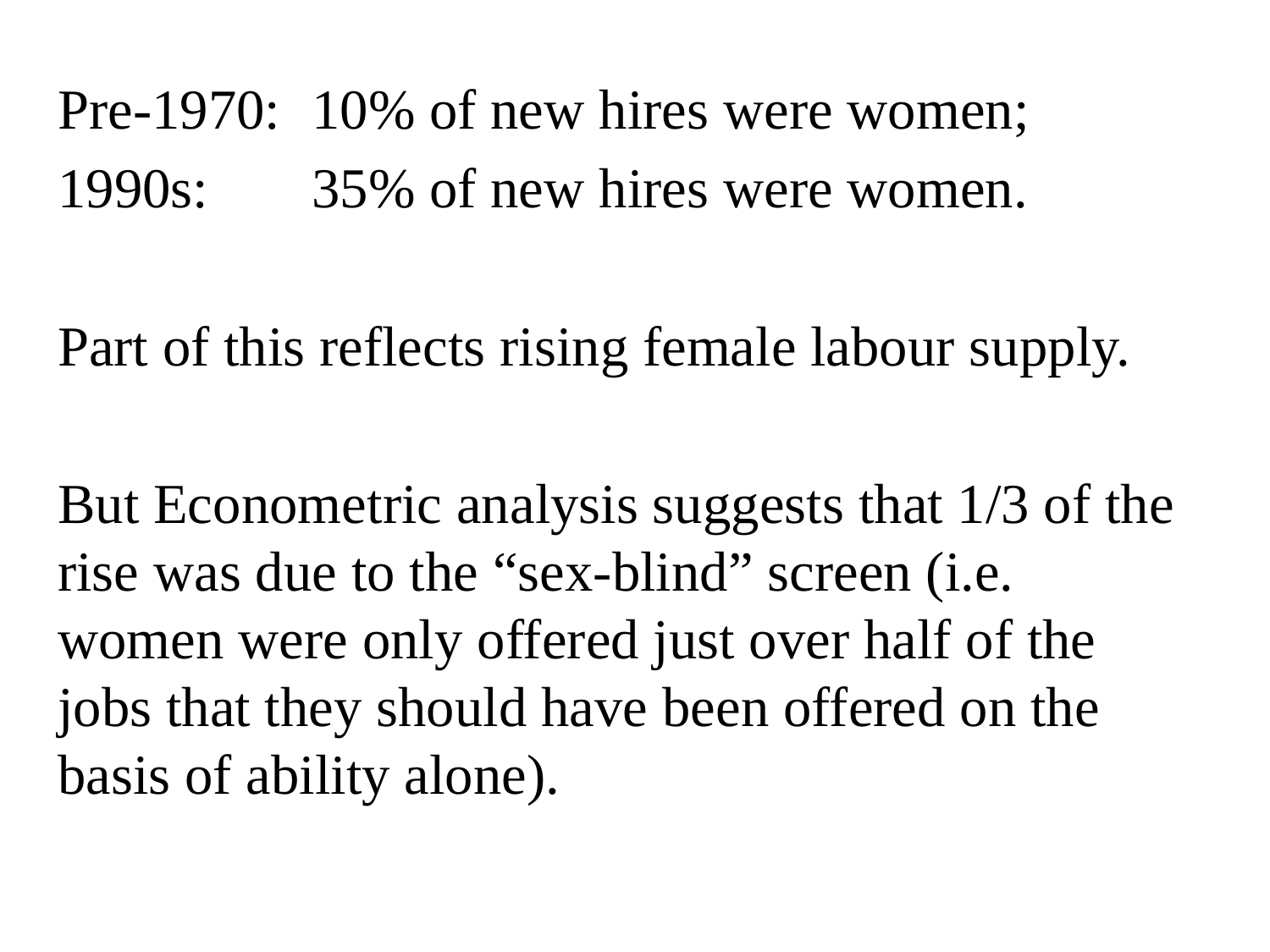

Pre-1970: 	10% of new hires were women;
1990s: 	35% of new hires were women.

Part of this reflects rising female labour supply.

But Econometric analysis suggests that 1/3 of the rise was due to the “sex-blind” screen (i.e. women were only offered just over half of the jobs that they should have been offered on the basis of ability alone).